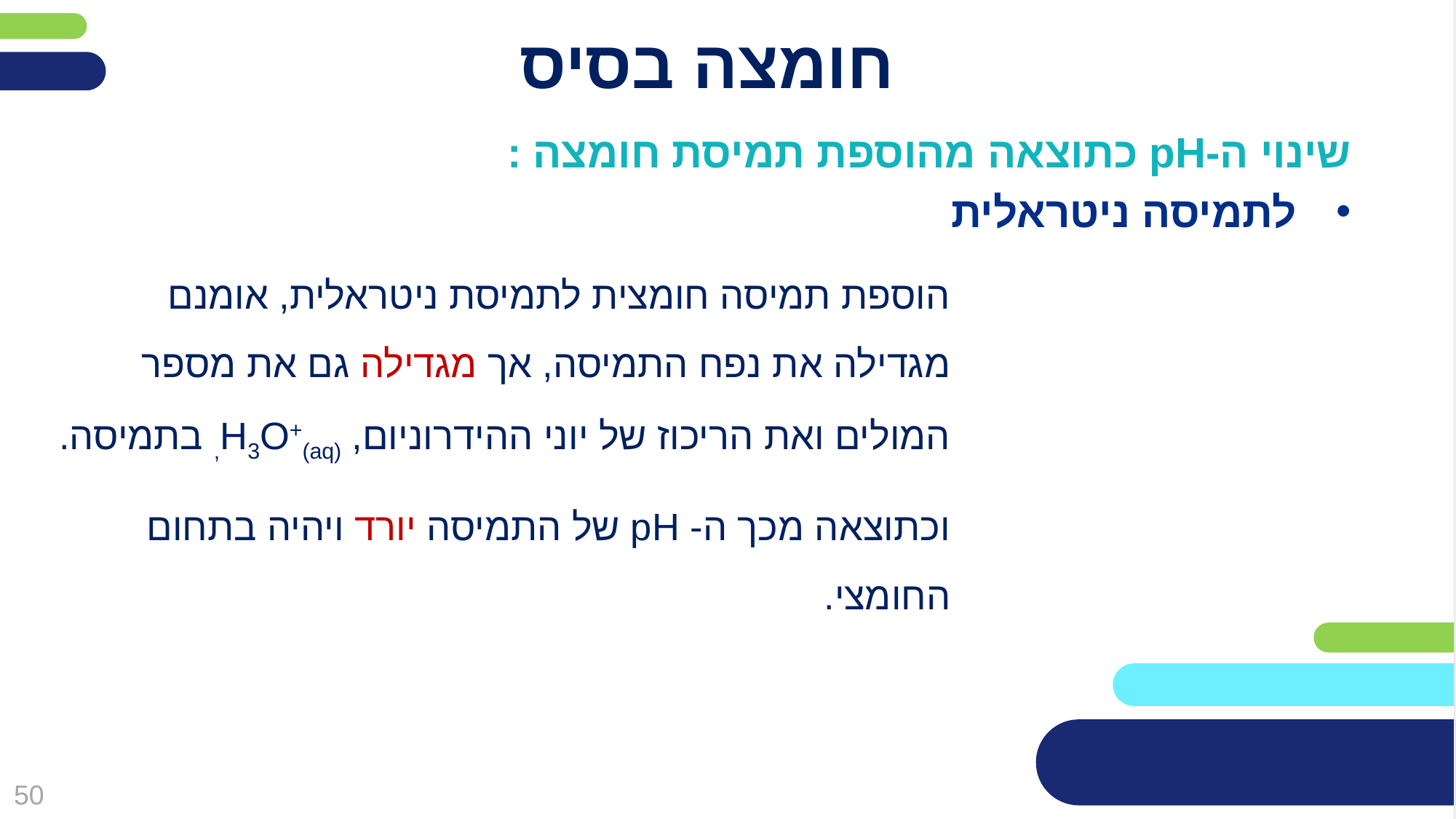

# חומצה בסיס
שינוי ה-pH כתוצאה מהוספת תמיסת חומצה :
לתמיסה ניטראלית

   הוספת תמיסה חומצית לתמיסת ניטראלית, אומנם מגדילה את נפח התמיסה, אך מגדילה גם את מספר המולים ואת הריכוז של יוני ההידרוניום, H3O+(aq), בתמיסה.
   וכתוצאה מכך ה- pH של התמיסה יורד ויהיה בתחום החומצי.